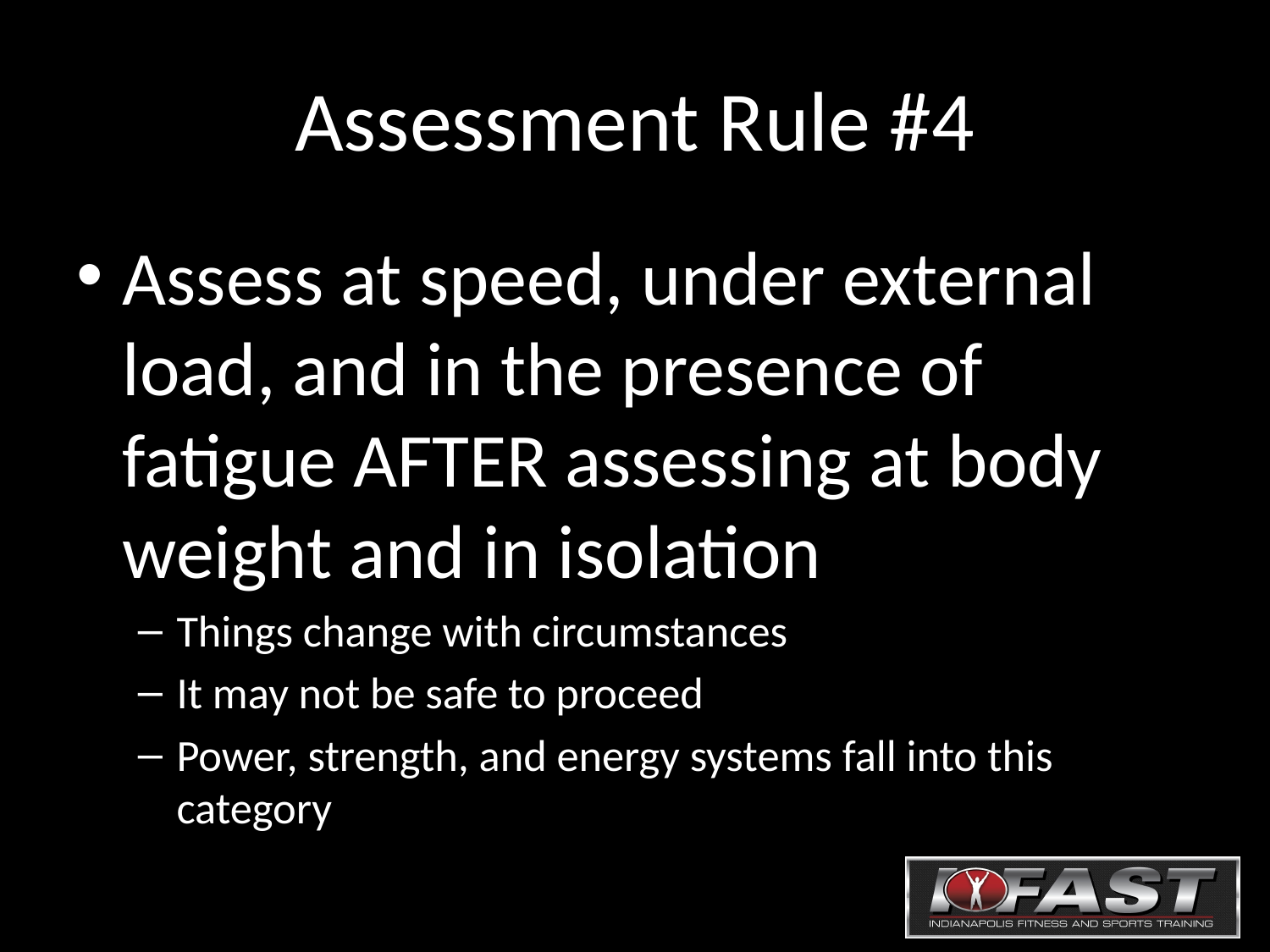

# Assessment Rule #4
Assess at speed, under external load, and in the presence of fatigue AFTER assessing at body weight and in isolation
Things change with circumstances
It may not be safe to proceed
Power, strength, and energy systems fall into this category